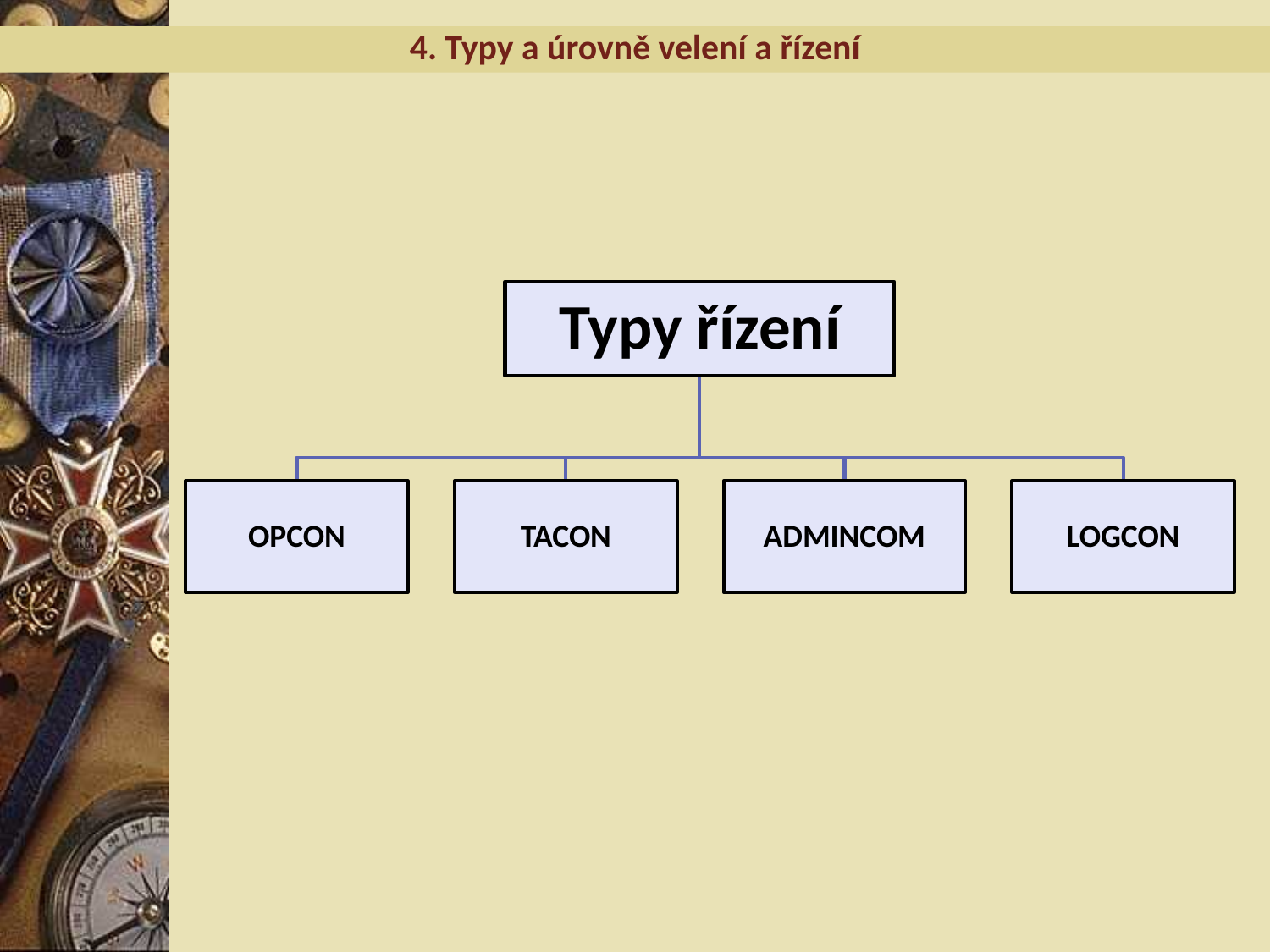

4. Typy a úrovně velení a řízení
Typy řízení
OPCON
TACON
ADMINCOM
LOGCON